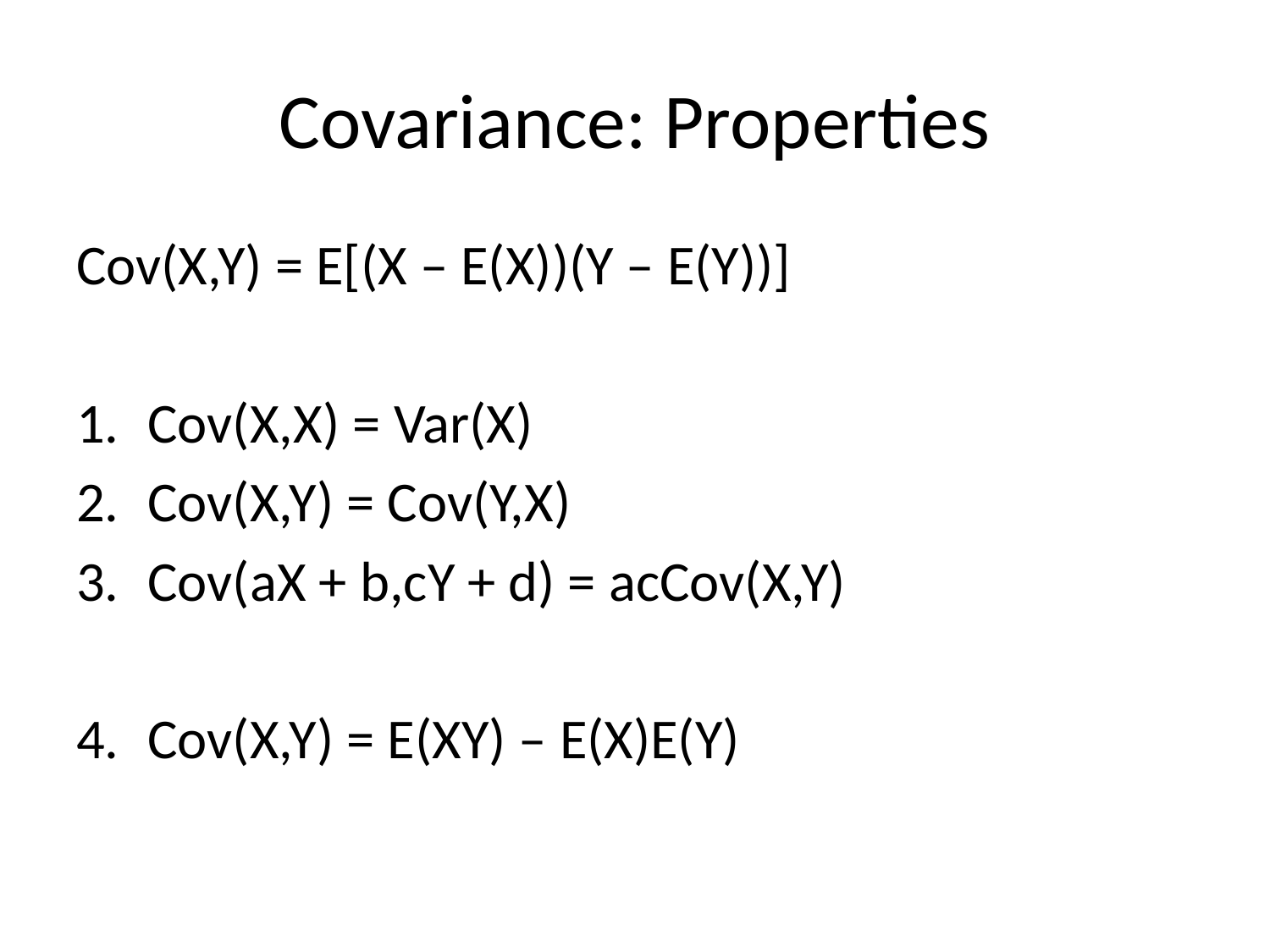

# Covariance: Properties
Cov(X,Y) = E[(X – E(X))(Y – E(Y))]

Cov(X,X) = Var(X)
Cov(X,Y) = Cov(Y,X)
Cov(aX + b,cY + d) = acCov(X,Y)

Cov(X,Y) = E(XY) – E(X)E(Y)